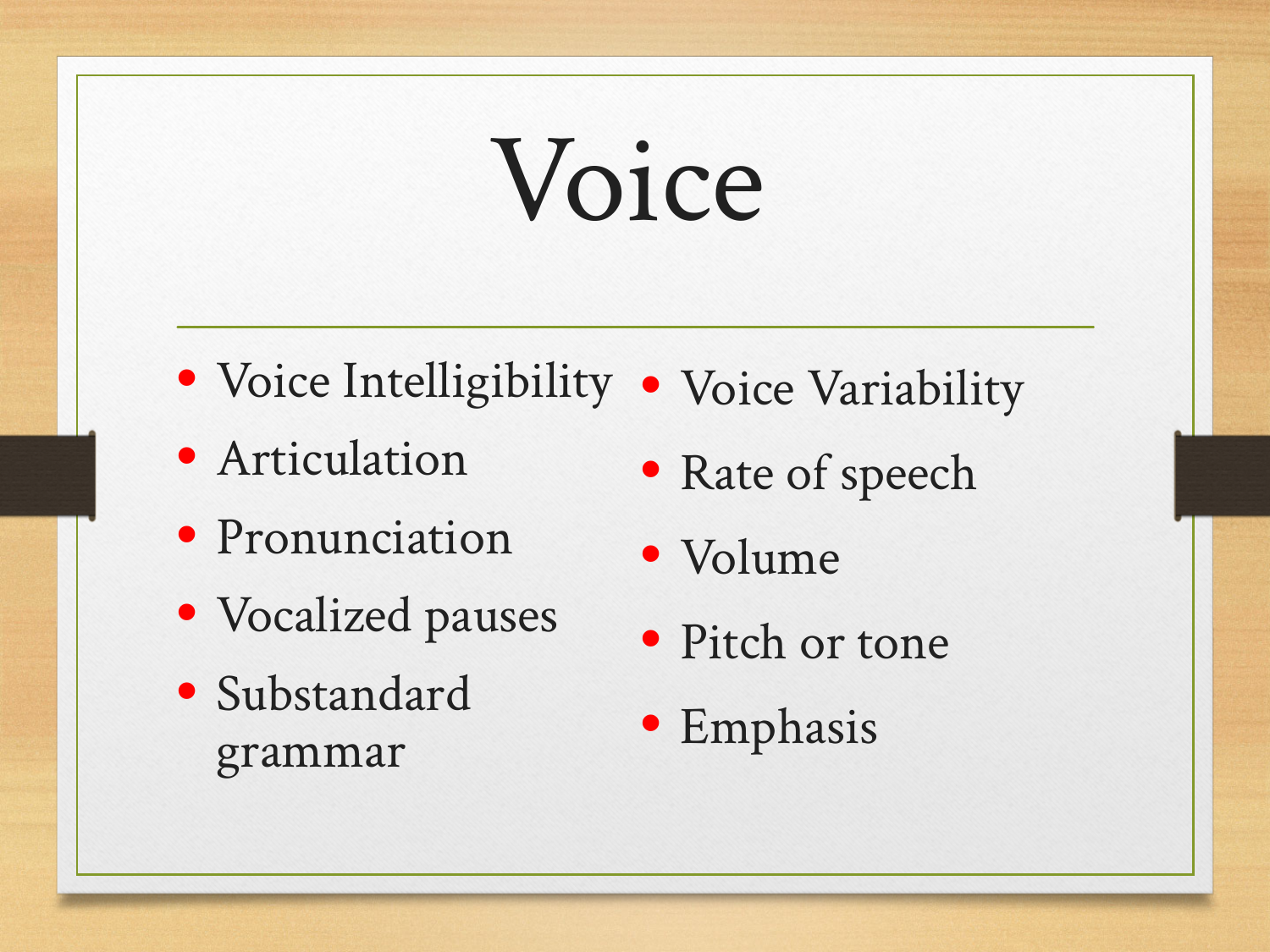

Voice
Voice Intelligibility
Articulation
Pronunciation
Vocalized pauses
Substandard grammar
Voice Variability
Rate of speech
Volume
Pitch or tone
Emphasis